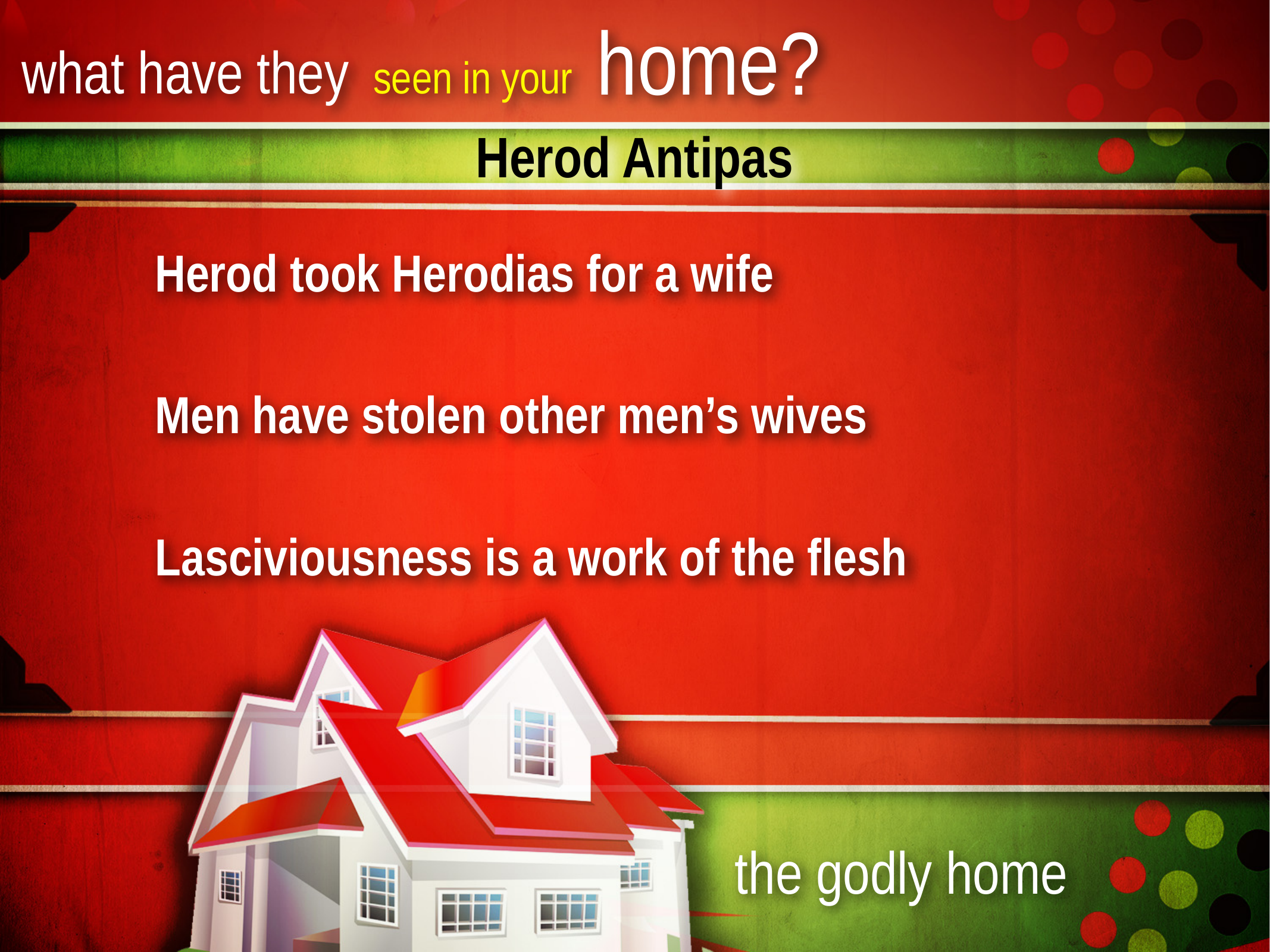

# Herod Antipas
Herod took Herodias for a wife
Men have stolen other men’s wives
Lasciviousness is a work of the flesh